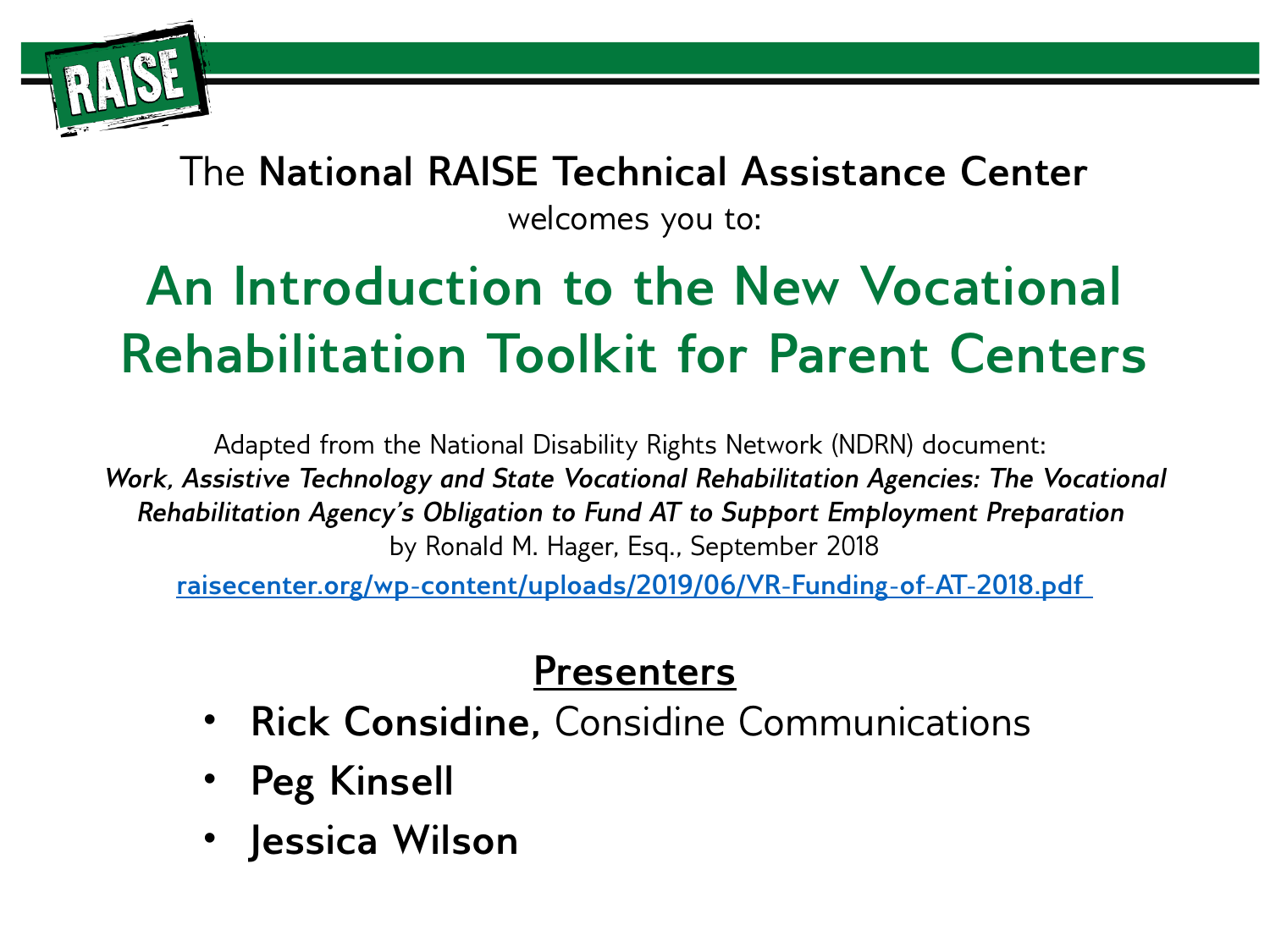

The National RAISE Technical Assistance Center
welcomes you to:
An Introduction to the New Vocational Rehabilitation Toolkit for Parent Centers
Adapted from the National Disability Rights Network (NDRN) document:
Work, Assistive Technology and State Vocational Rehabilitation Agencies: The Vocational Rehabilitation Agency’s Obligation to Fund AT to Support Employment Preparation
by Ronald M. Hager, Esq., September 2018
raisecenter.org/wp-content/uploads/2019/06/VR-Funding-of-AT-2018.pdf
Presenters
Rick Considine, Considine Communications
Peg Kinsell
Jessica Wilson